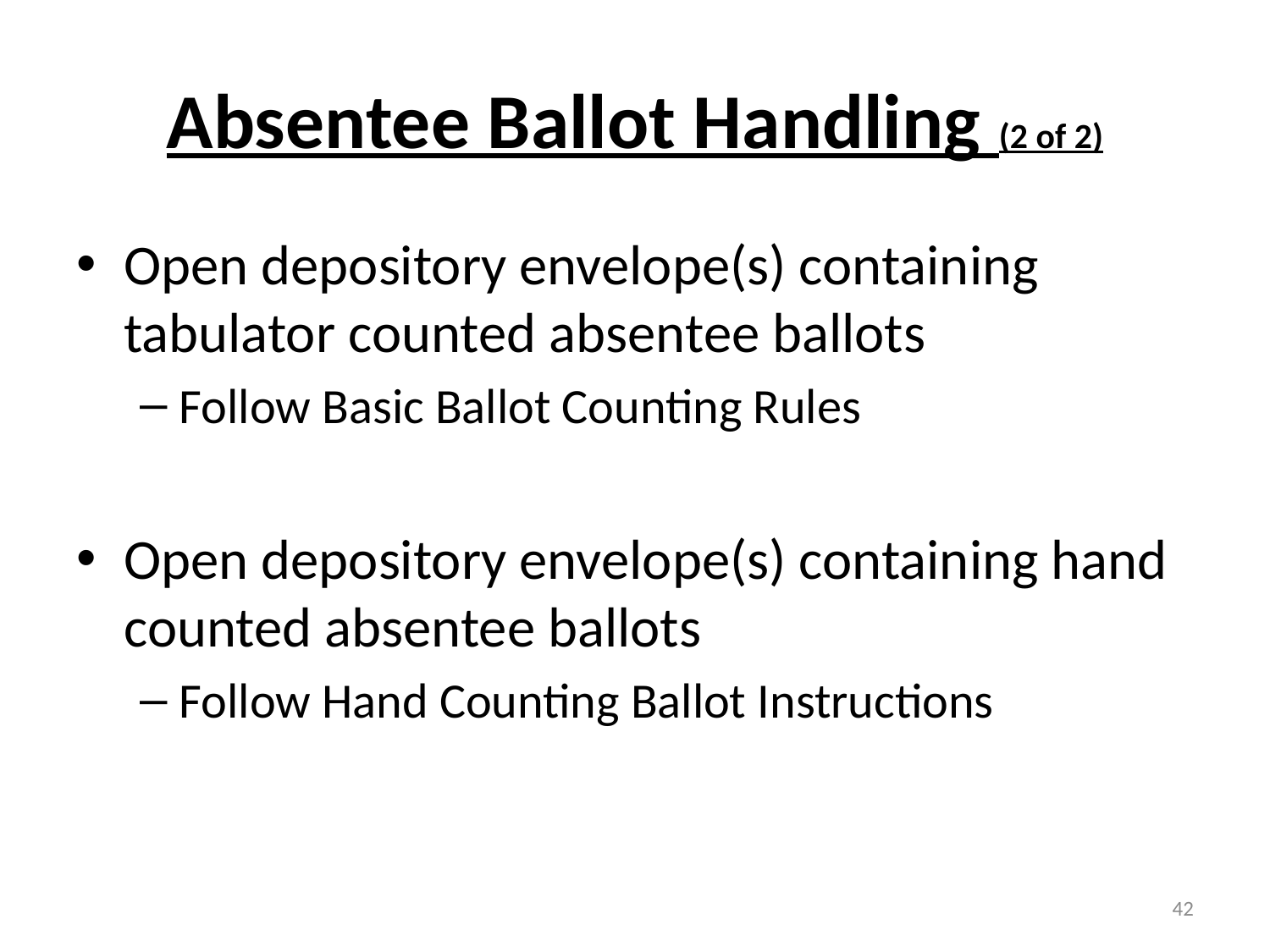

# Absentee Ballot Handling (2 of 2)
Open depository envelope(s) containing tabulator counted absentee ballots
Follow Basic Ballot Counting Rules

Open depository envelope(s) containing hand counted absentee ballots
Follow Hand Counting Ballot Instructions

42